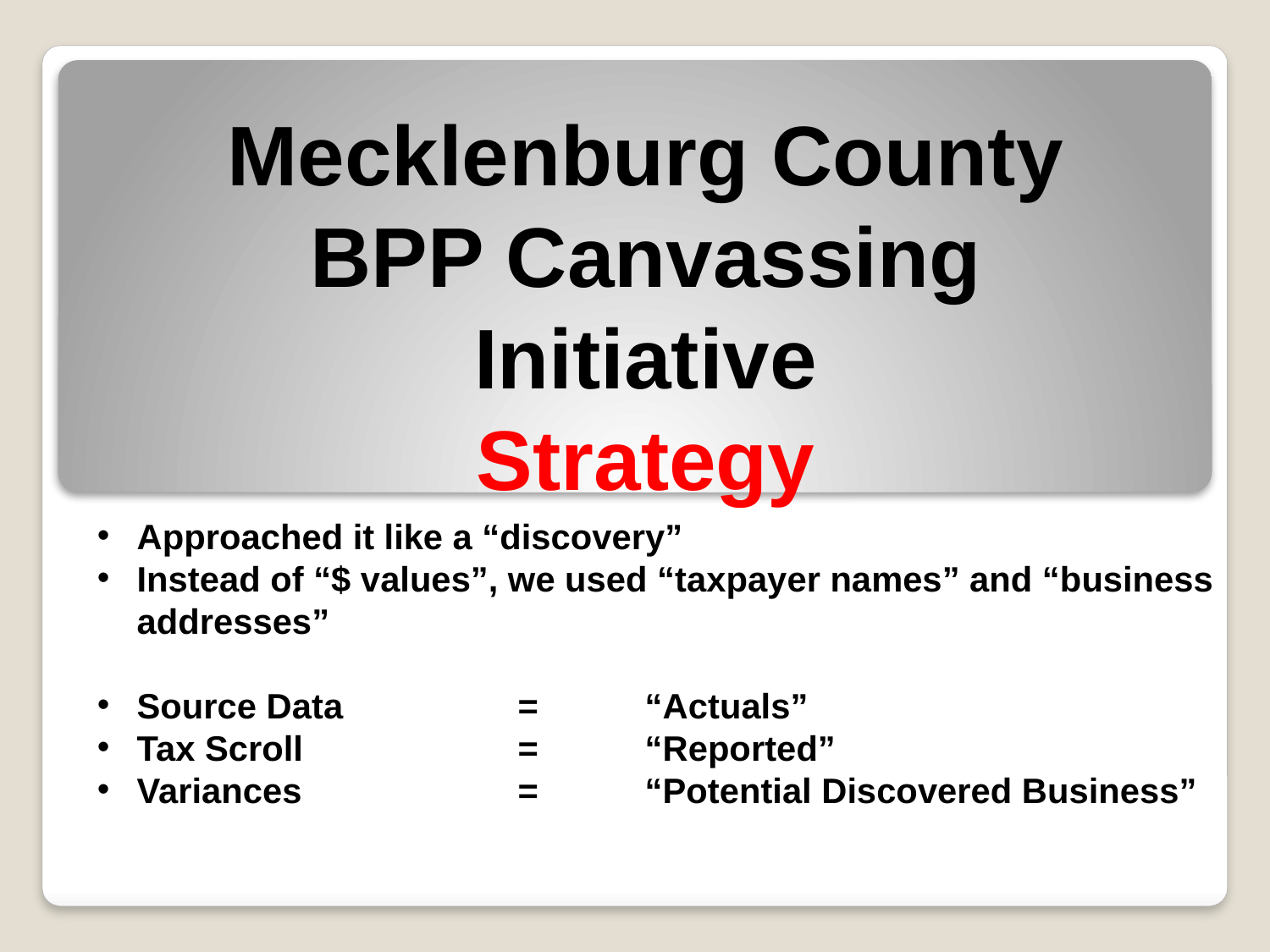

Mecklenburg County
BPP Canvassing Initiative
Strategy

Approached it like a “discovery”
Instead of “$ values”, we used “taxpayer names” and “business addresses”

Source Data		=	“Actuals”
Tax Scroll		=	“Reported”
Variances		=	“Potential Discovered Business”